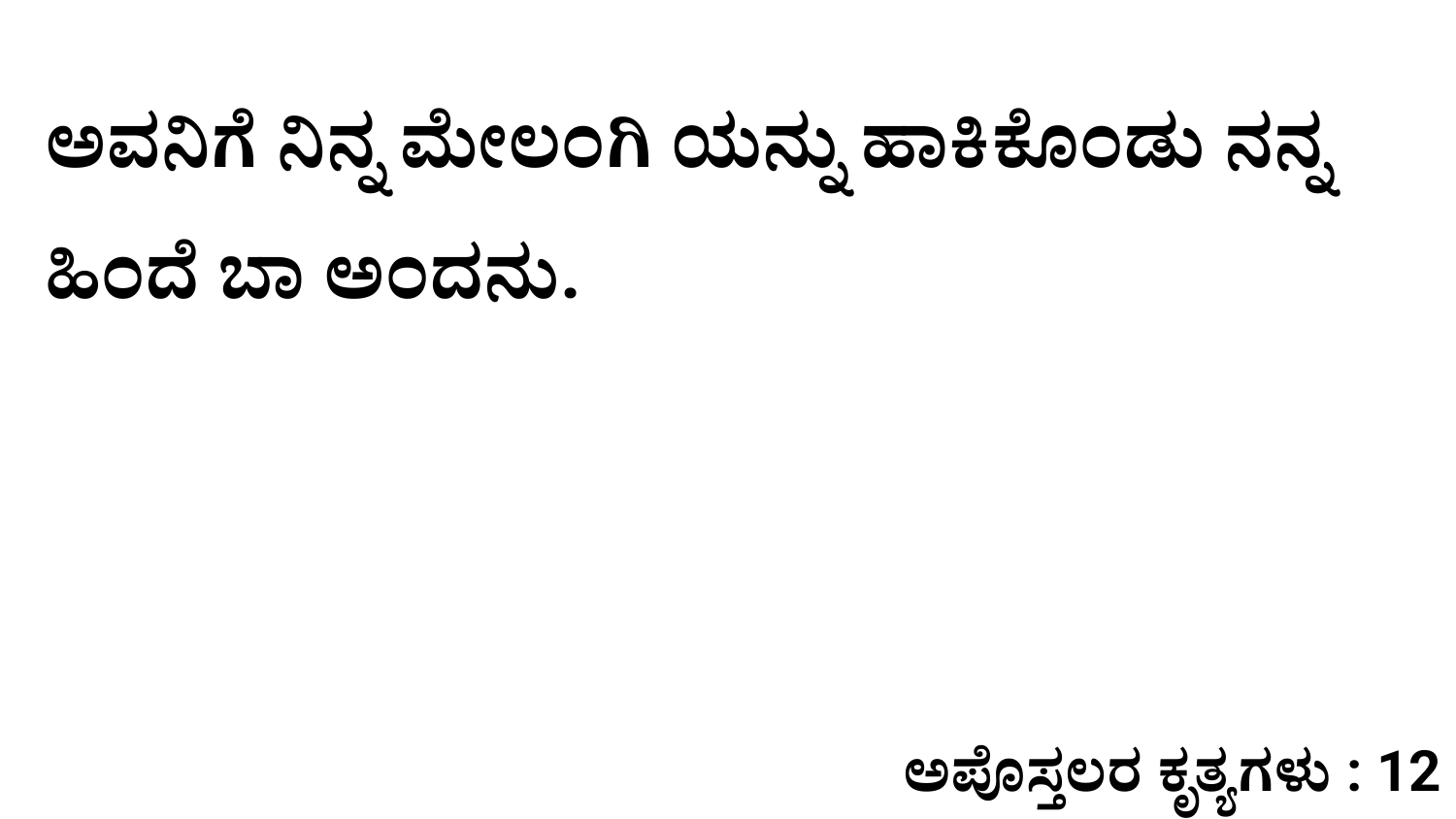

ಅವನಿಗೆ ನಿನ್ನ ಮೇಲಂಗಿ ಯನ್ನು ಹಾಕಿಕೊಂಡು ನನ್ನ ಹಿಂದೆ ಬಾ ಅಂದನು.
ಅಪೊಸ್ತಲರ ಕೃತ್ಯಗಳು : 12